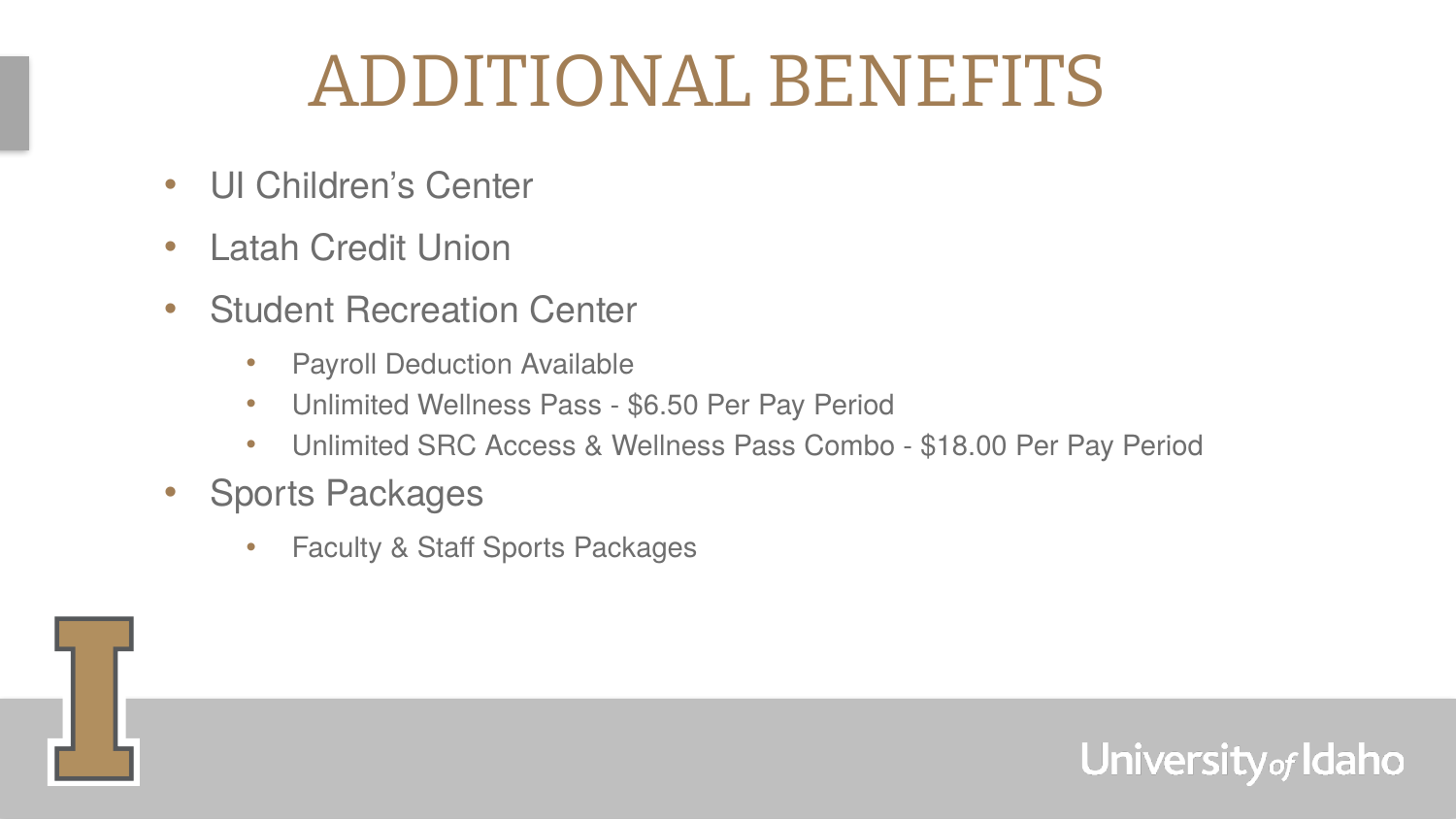

# Additional Benefits
UI Children’s Center
Latah Credit Union
Student Recreation Center
Payroll Deduction Available
Unlimited Wellness Pass - $6.50 Per Pay Period
Unlimited SRC Access & Wellness Pass Combo - $18.00 Per Pay Period
Sports Packages
Faculty & Staff Sports Packages